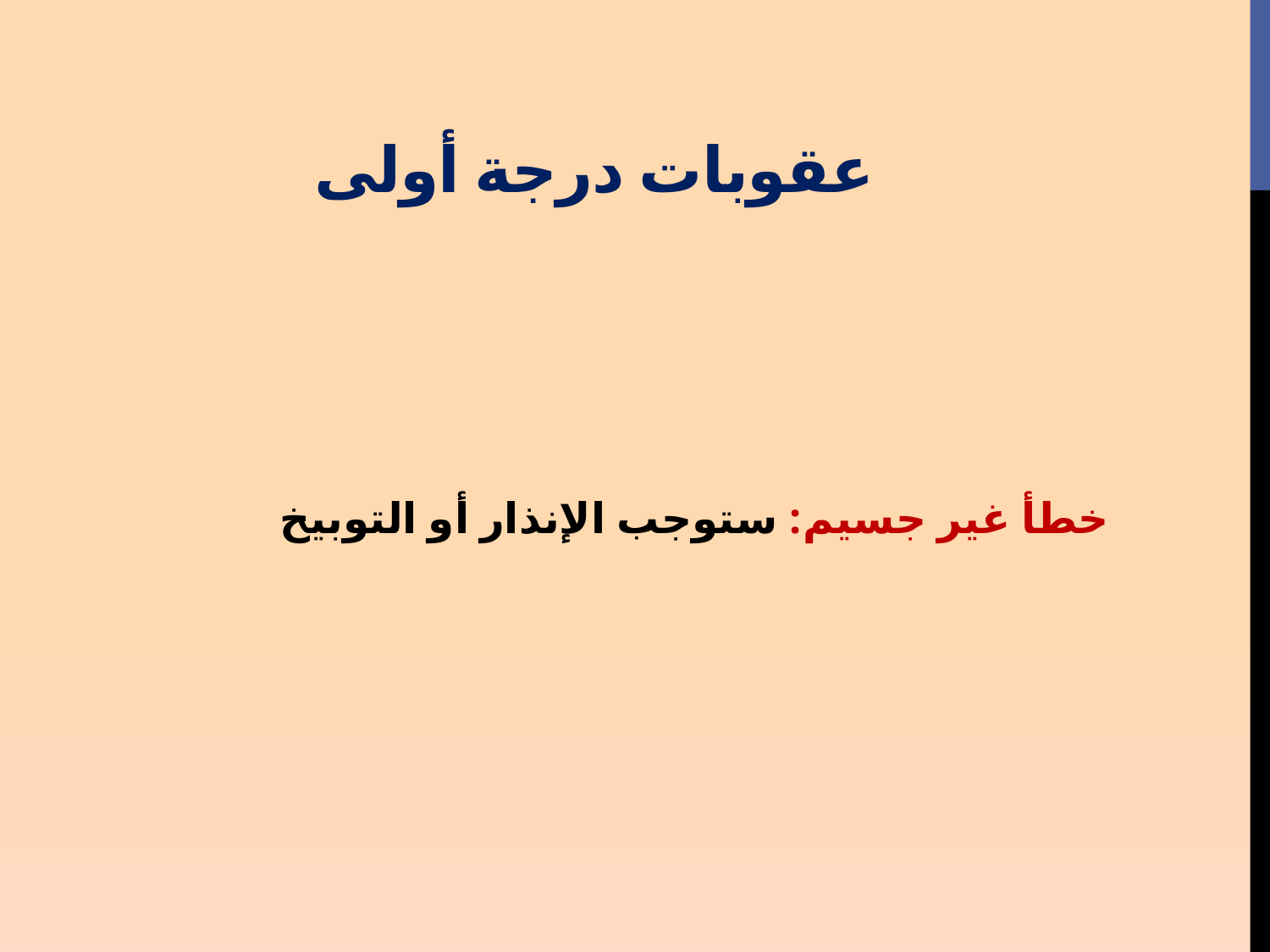

# عقوبات درجة أولى

خطأ غير جسيم: ستوجب الإنذار أو التوبيخ